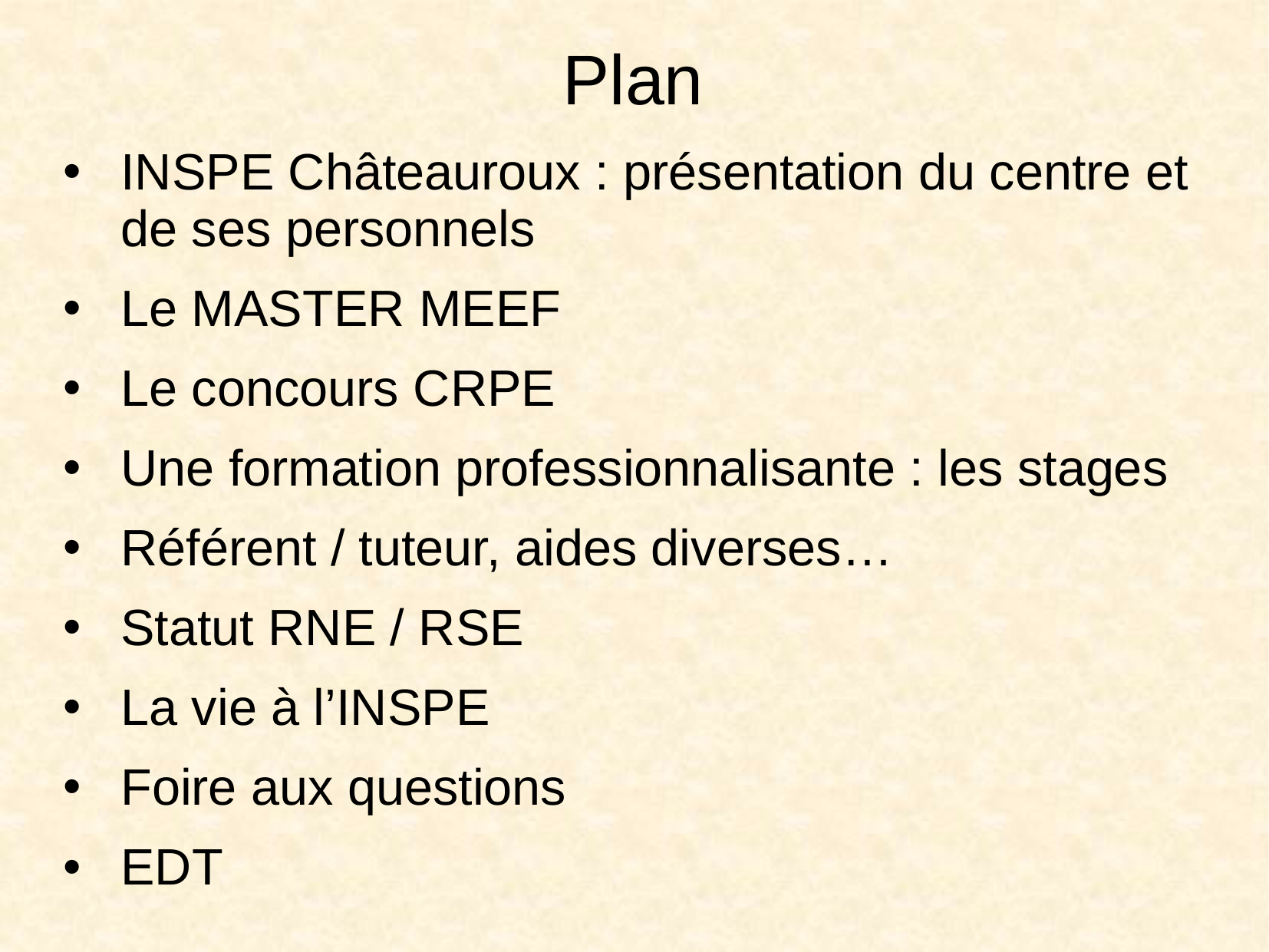

# Plan
INSPE Châteauroux : présentation du centre et de ses personnels
Le MASTER MEEF
Le concours CRPE
Une formation professionnalisante : les stages
Référent / tuteur, aides diverses…
Statut RNE / RSE
La vie à l’INSPE
Foire aux questions
EDT